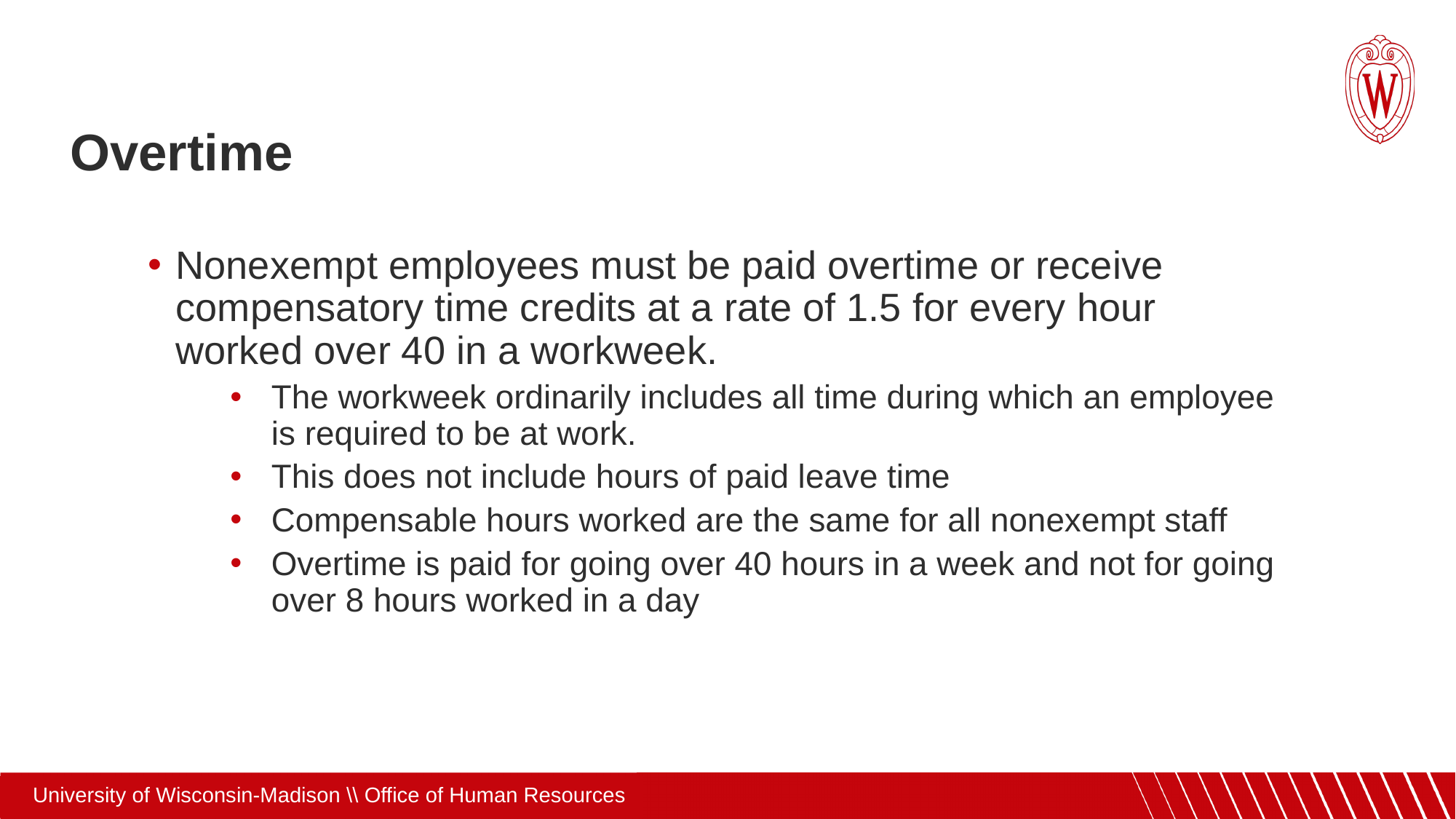

Overtime
Nonexempt employees must be paid overtime or receive compensatory time credits at a rate of 1.5 for every hour worked over 40 in a workweek.
The workweek ordinarily includes all time during which an employee is required to be at work.
This does not include hours of paid leave time
Compensable hours worked are the same for all nonexempt staff
Overtime is paid for going over 40 hours in a week and not for going over 8 hours worked in a day
University of Wisconsin-Madison \\ Office of Human Resources